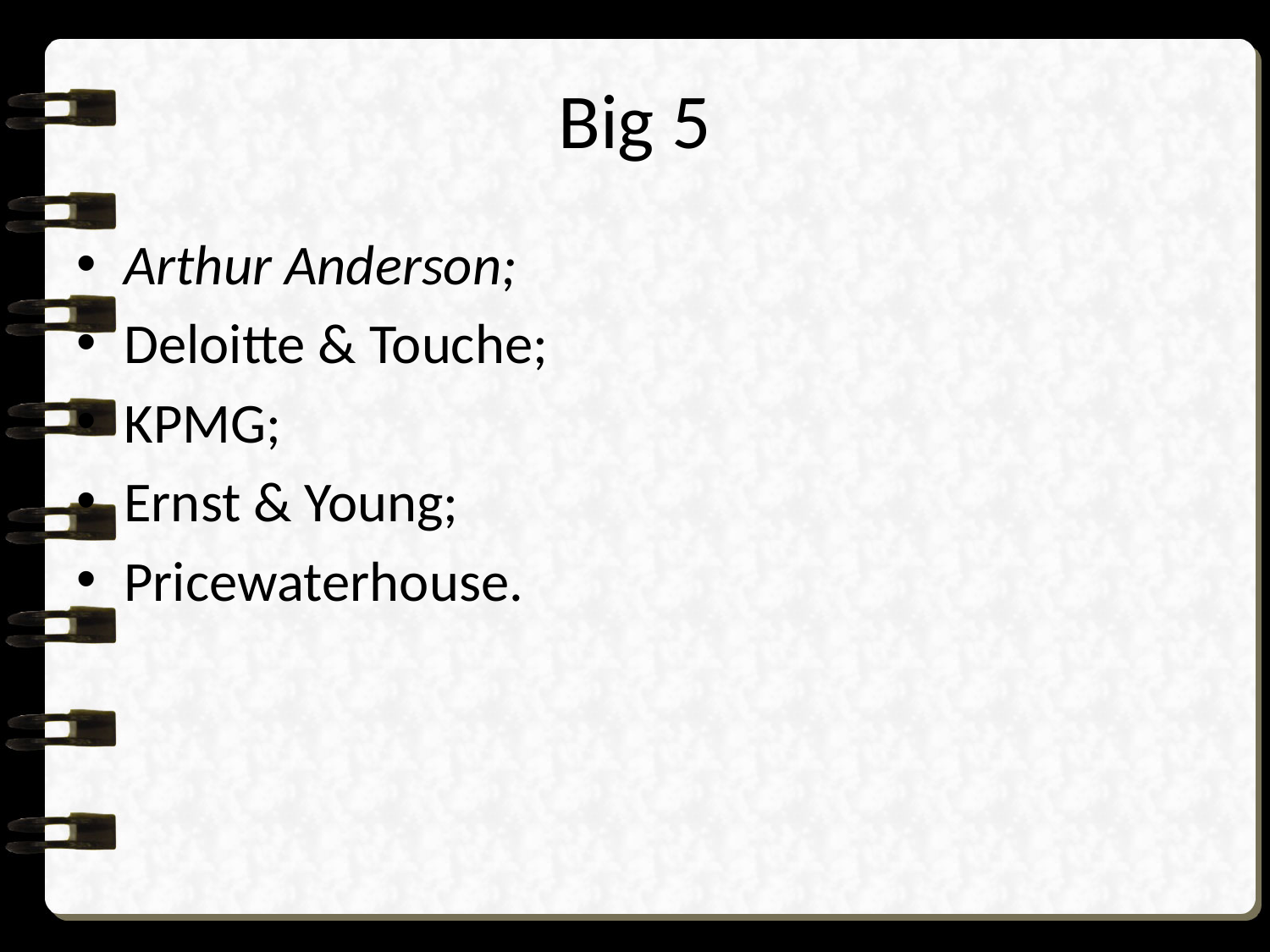

# Big 5
Arthur Anderson;
Deloitte & Touche;
KPMG;
Ernst & Young;
Pricewaterhouse.